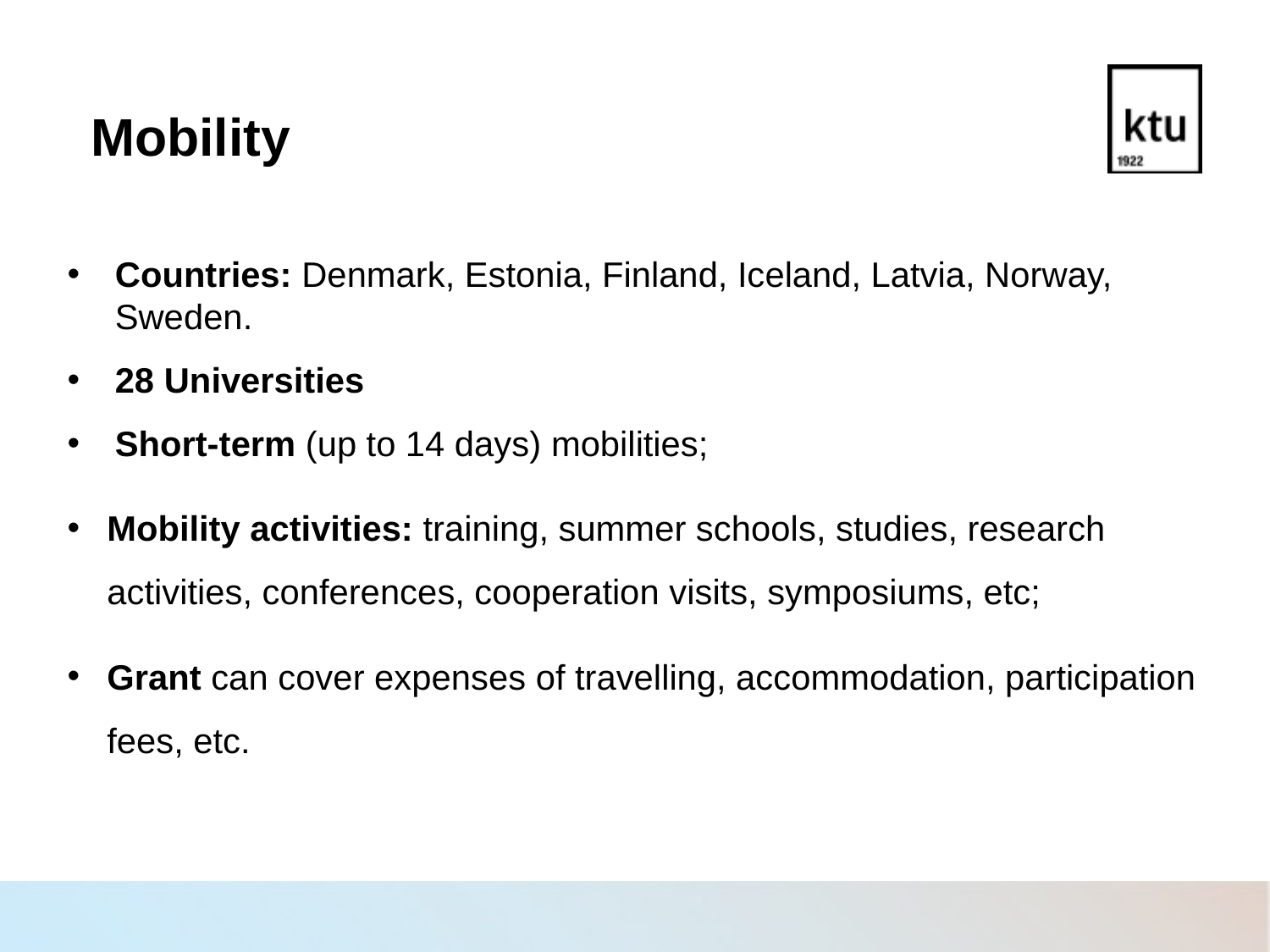

Mobility
Countries: Denmark, Estonia, Finland, Iceland, Latvia, Norway, Sweden.
28 Universities
Short-term (up to 14 days) mobilities;
Mobility activities: training, summer schools, studies, research activities, conferences, cooperation visits, symposiums, etc;
Grant can cover expenses of travelling, accommodation, participation fees, etc.